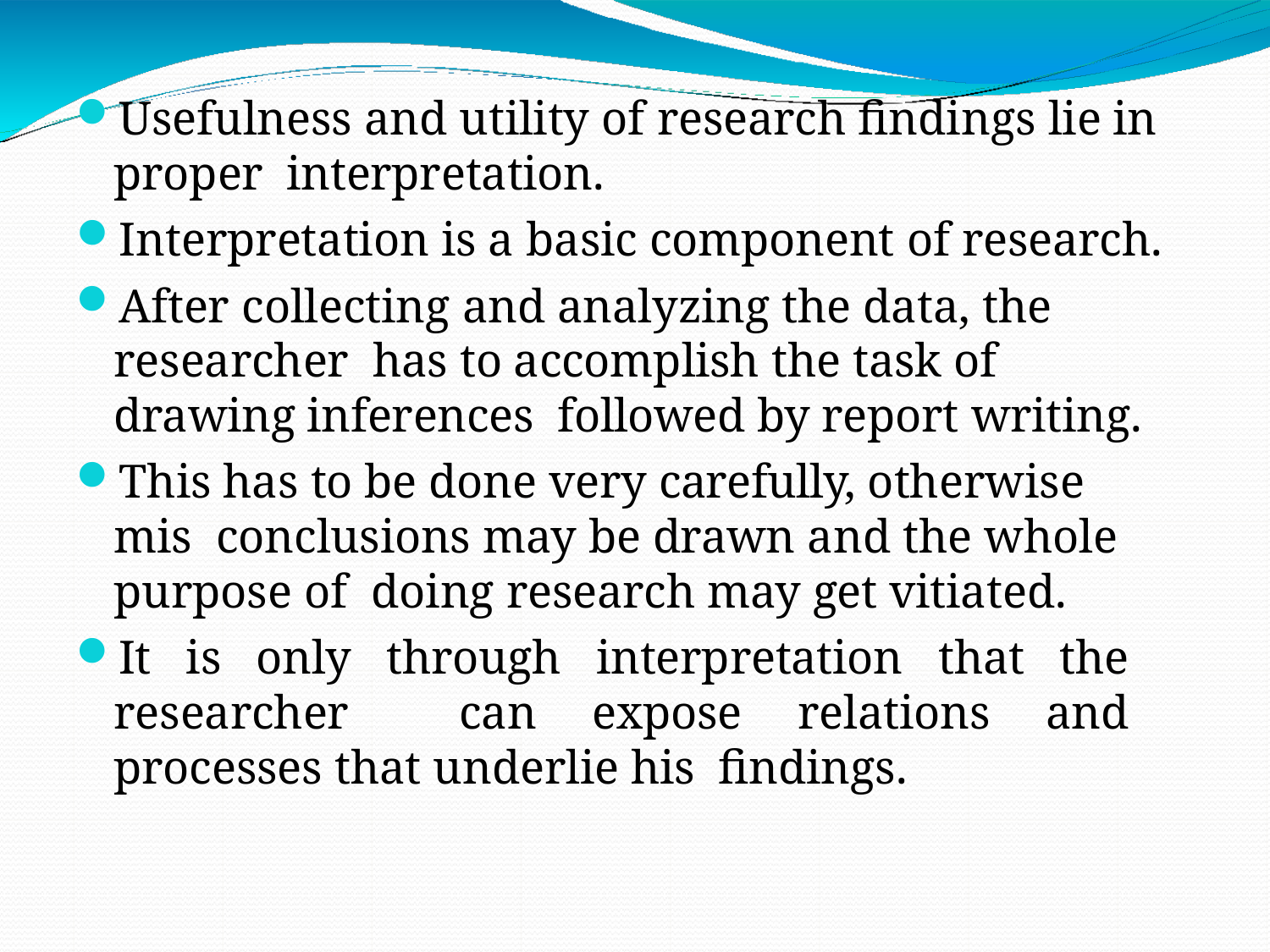

Usefulness and utility of research findings lie in proper  interpretation.
Interpretation is a basic component of research.
After collecting and analyzing the data, the researcher  has to accomplish the task of drawing inferences  followed by report writing.
This has to be done very carefully, otherwise mis  conclusions may be drawn and the whole purpose of  doing research may get vitiated.
It is only through interpretation that the researcher  can expose relations and processes that underlie his  findings.